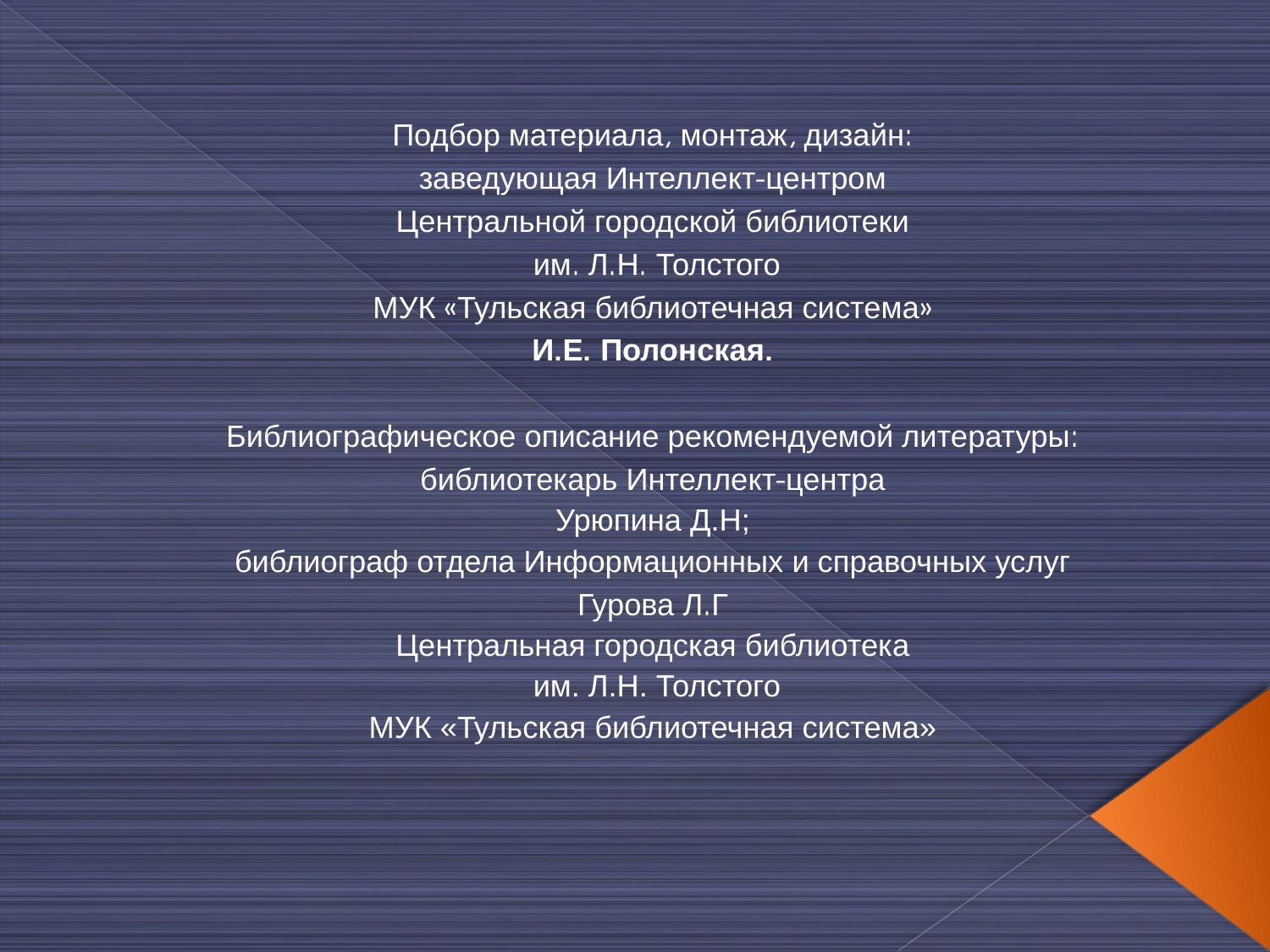

Подбор материала, монтаж, дизайн:
заведующая Интеллект-центром
Центральной городской библиотеки
 им. Л.Н. Толстого
МУК «Тульская библиотечная система»
И.Е. Полонская.

Библиографическое описание рекомендуемой литературы:
библиотекарь Интеллект-центра
Урюпина Д.Н;
библиограф отдела Информационных и справочных услуг
Гурова Л.Г
Центральная городская библиотека
 им. Л.Н. Толстого
МУК «Тульская библиотечная система»